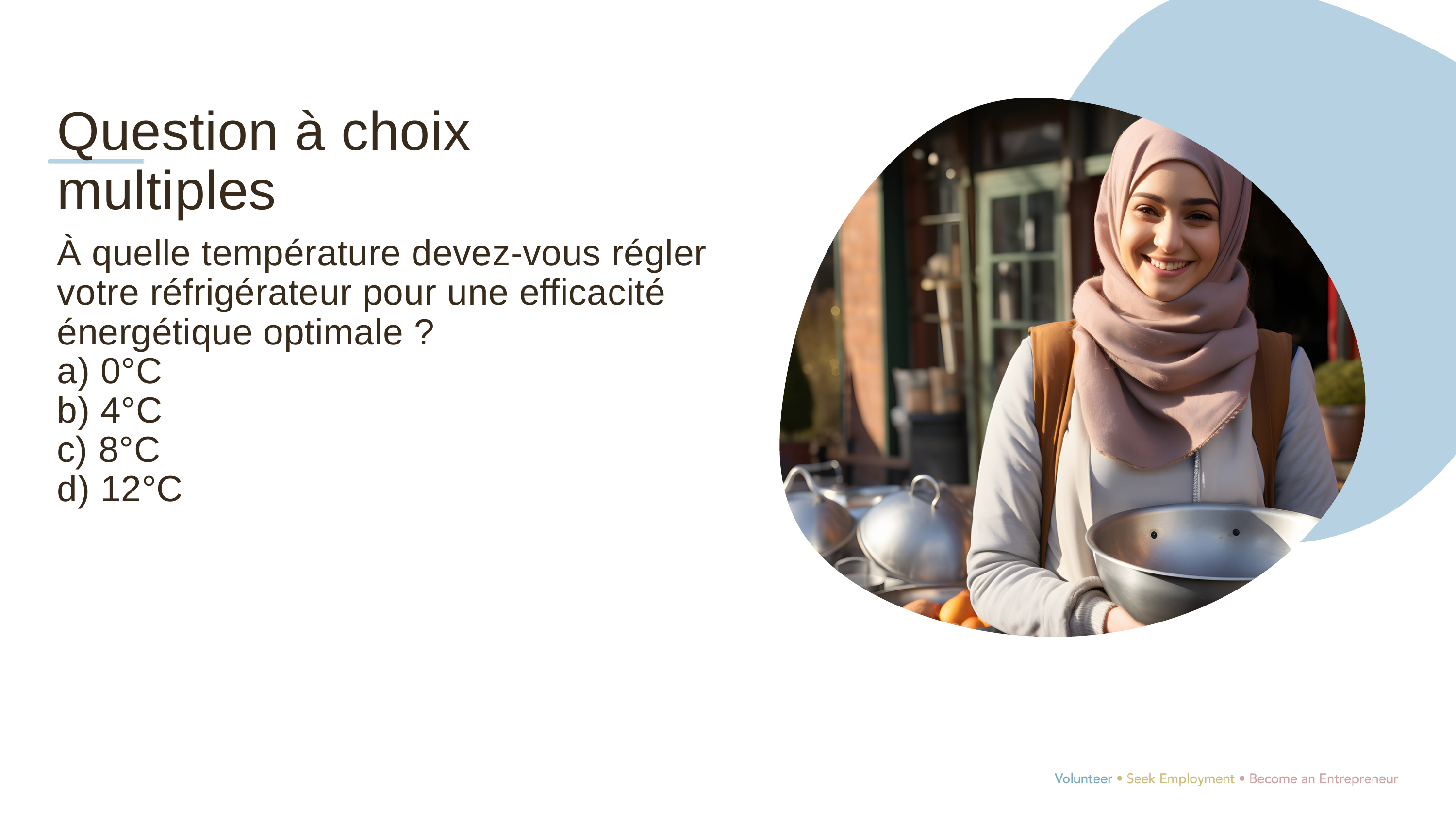

Question à choix multiples

À quelle température devez-vous régler votre réfrigérateur pour une efficacité énergétique optimale ?
a) 0°C
b) 4°C
c) 8°C
d) 12°C